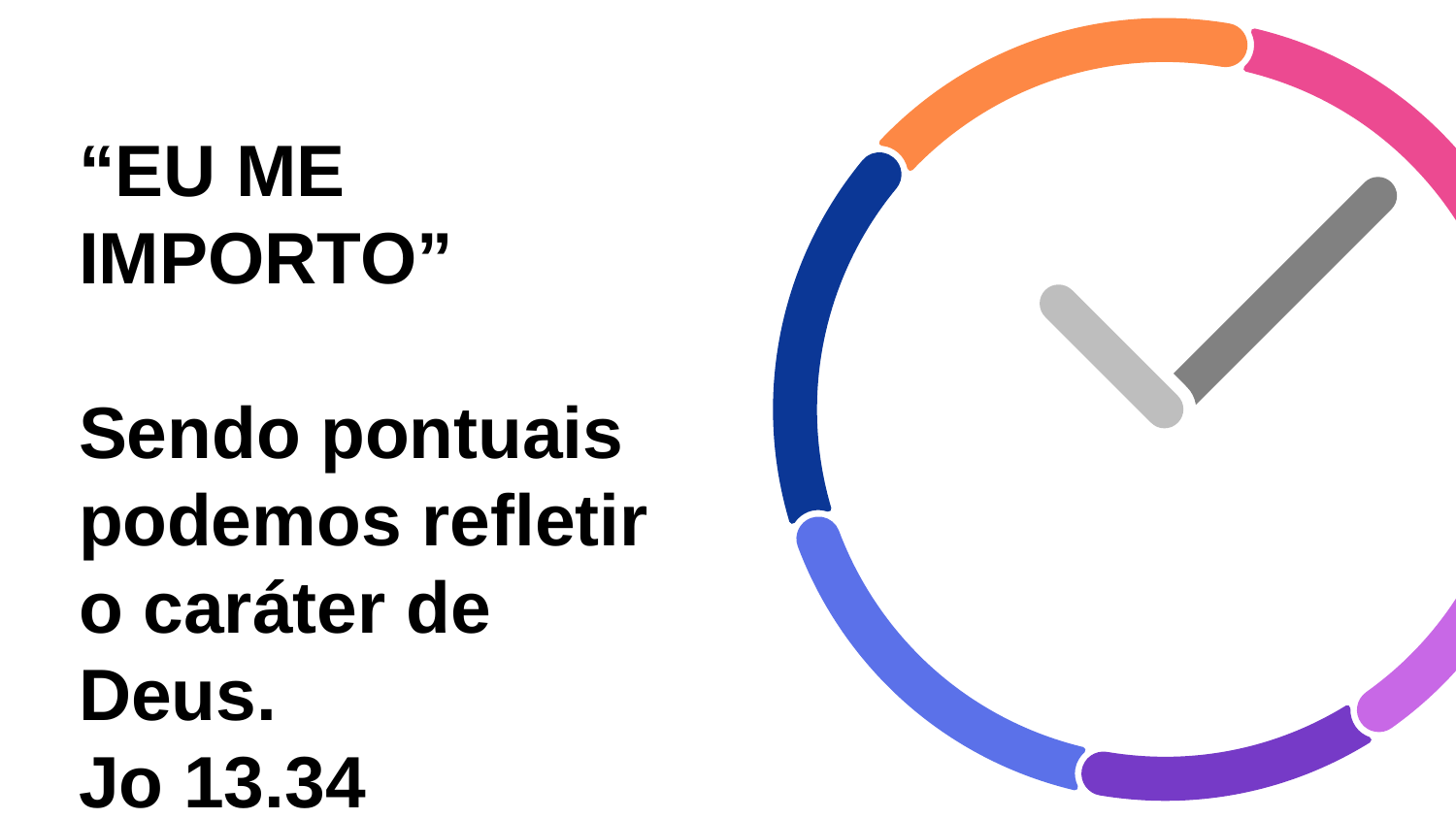

# “EU ME IMPORTO” Sendo pontuais podemos refletir o caráter de Deus. Jo 13.34